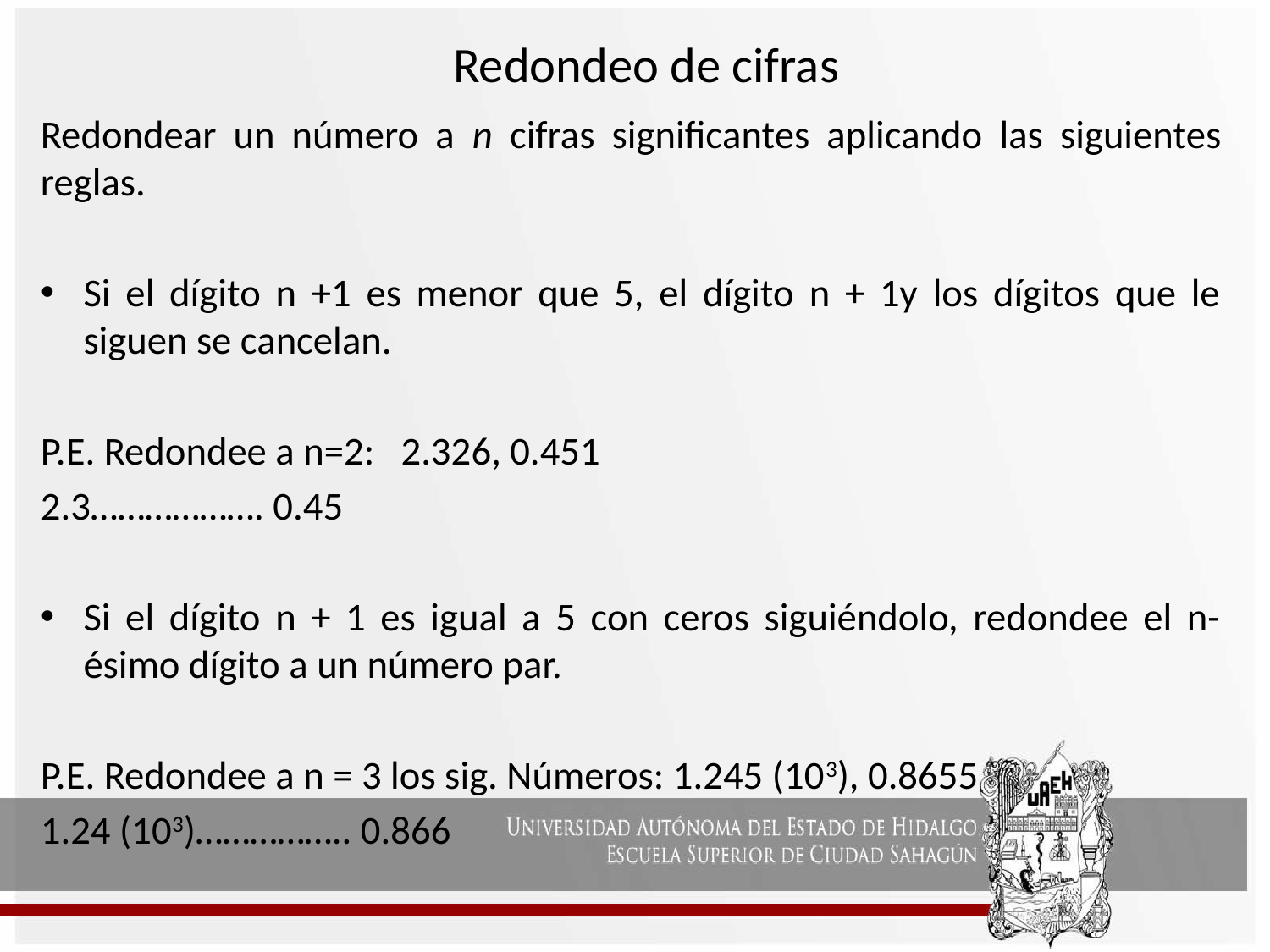

# Redondeo de cifras
Redondear un número a n cifras significantes aplicando las siguientes reglas.

Si el dígito n +1 es menor que 5, el dígito n + 1y los dígitos que le siguen se cancelan.

P.E. Redondee a n=2:   2.326, 0.451
2.3………………. 0.45

Si el dígito n + 1 es igual a 5 con ceros siguiéndolo, redondee el n-ésimo dígito a un número par.

P.E. Redondee a n = 3 los sig. Números: 1.245 (103), 0.8655
1.24 (103)…………….. 0.866